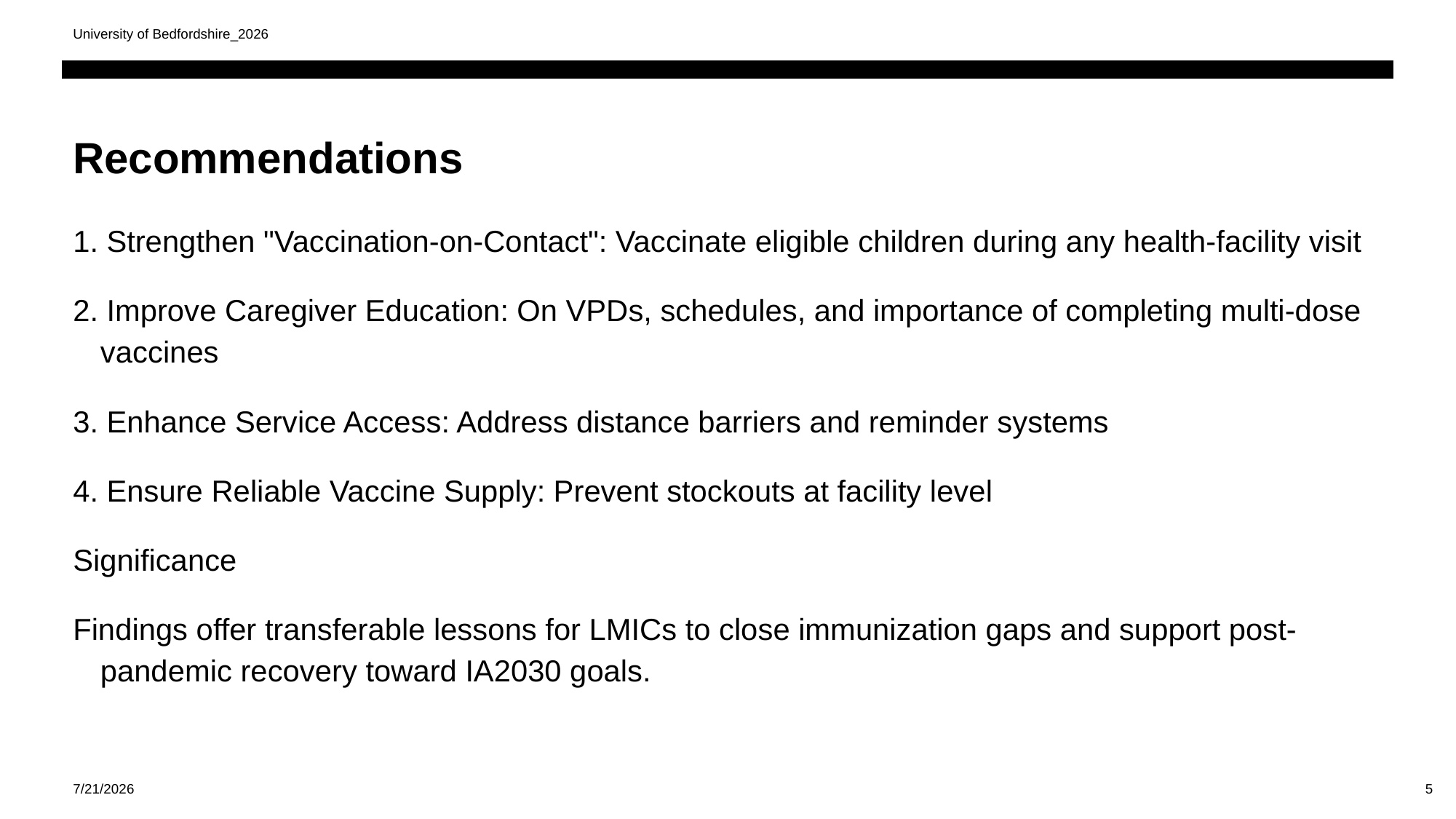

University of Bedfordshire_2026
# Recommendations
1. Strengthen "Vaccination-on-Contact": Vaccinate eligible children during any health-facility visit
2. Improve Caregiver Education: On VPDs, schedules, and importance of completing multi-dose vaccines
3. Enhance Service Access: Address distance barriers and reminder systems
4. Ensure Reliable Vaccine Supply: Prevent stockouts at facility level
Significance
Findings offer transferable lessons for LMICs to close immunization gaps and support post-pandemic recovery toward IA2030 goals.

7/21/2026
5